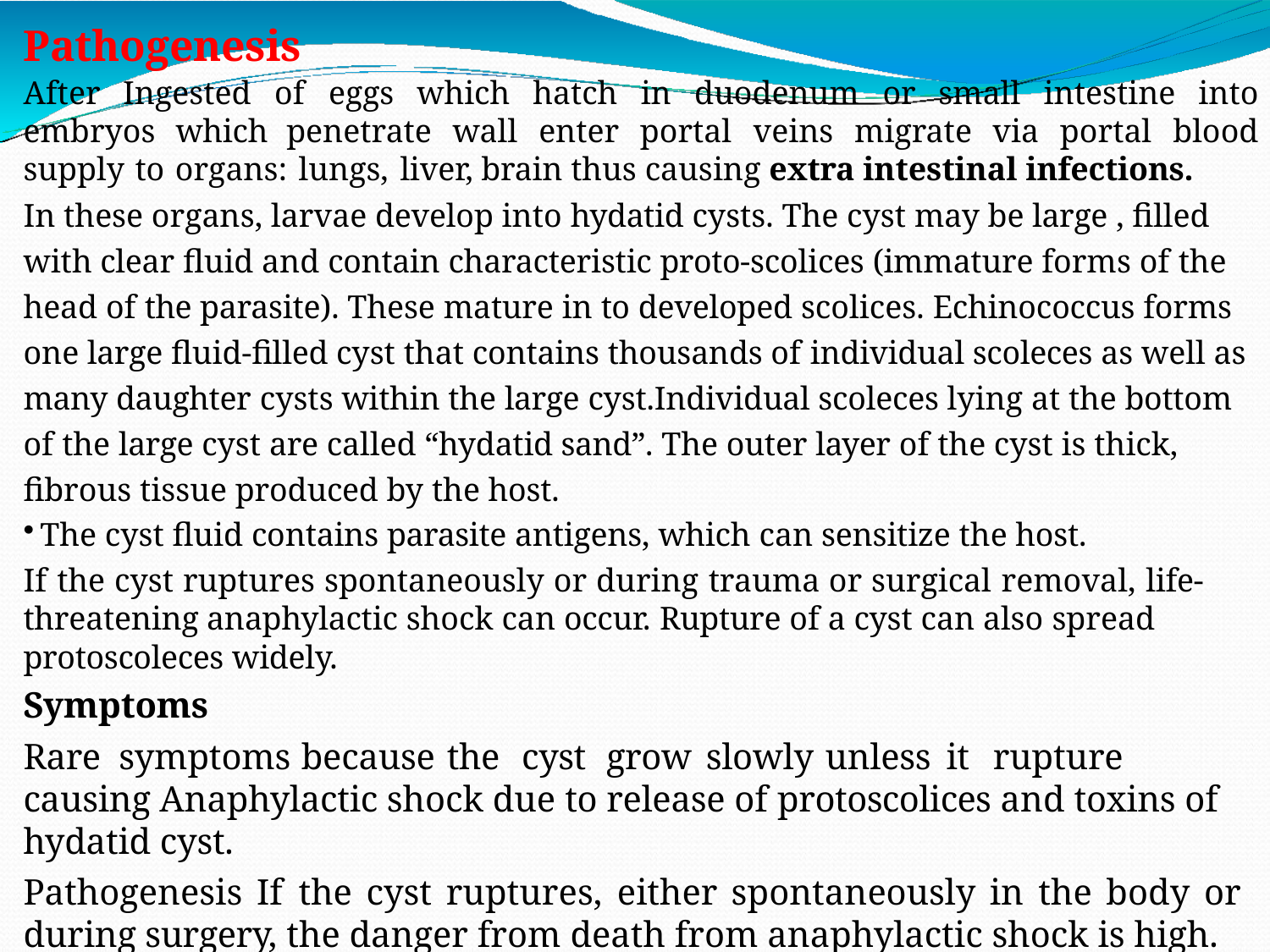

# Pathogenesis
After Ingested of eggs which hatch in duodenum or small intestine into embryos which penetrate wall enter portal veins migrate via portal blood supply to organs: lungs, liver, brain thus causing extra intestinal infections.
In these organs, larvae develop into hydatid cysts. The cyst may be large , filled with clear fluid and contain characteristic proto-scolices (immature forms of the head of the parasite). These mature in to developed scolices. Echinococcus forms one large fluid-filled cyst that contains thousands of individual scoleces as well as many daughter cysts within the large cyst.Individual scoleces lying at the bottom of the large cyst are called “hydatid sand”. The outer layer of the cyst is thick, fibrous tissue produced by the host.
The cyst fluid contains parasite antigens, which can sensitize the host.
If the cyst ruptures spontaneously or during trauma or surgical removal, life-threatening anaphylactic shock can occur. Rupture of a cyst can also spread protoscoleces widely.
Symptoms
Rare	symptoms	because	the	cyst	grow	slowly	unless	it	rupture	causing Anaphylactic shock due to release of protoscolices and toxins of hydatid cyst.
Pathogenesis If the cyst ruptures, either spontaneously in the body or during surgery, the danger from death from anaphylactic shock is high. Metastatic cystic lesions can also develop in virtually any of the visceral organs if the primary cyst ruptures. If the cyst material seeds the peritoneal lining, massive proliferation can occur with vascular invasion and spread to other organs.